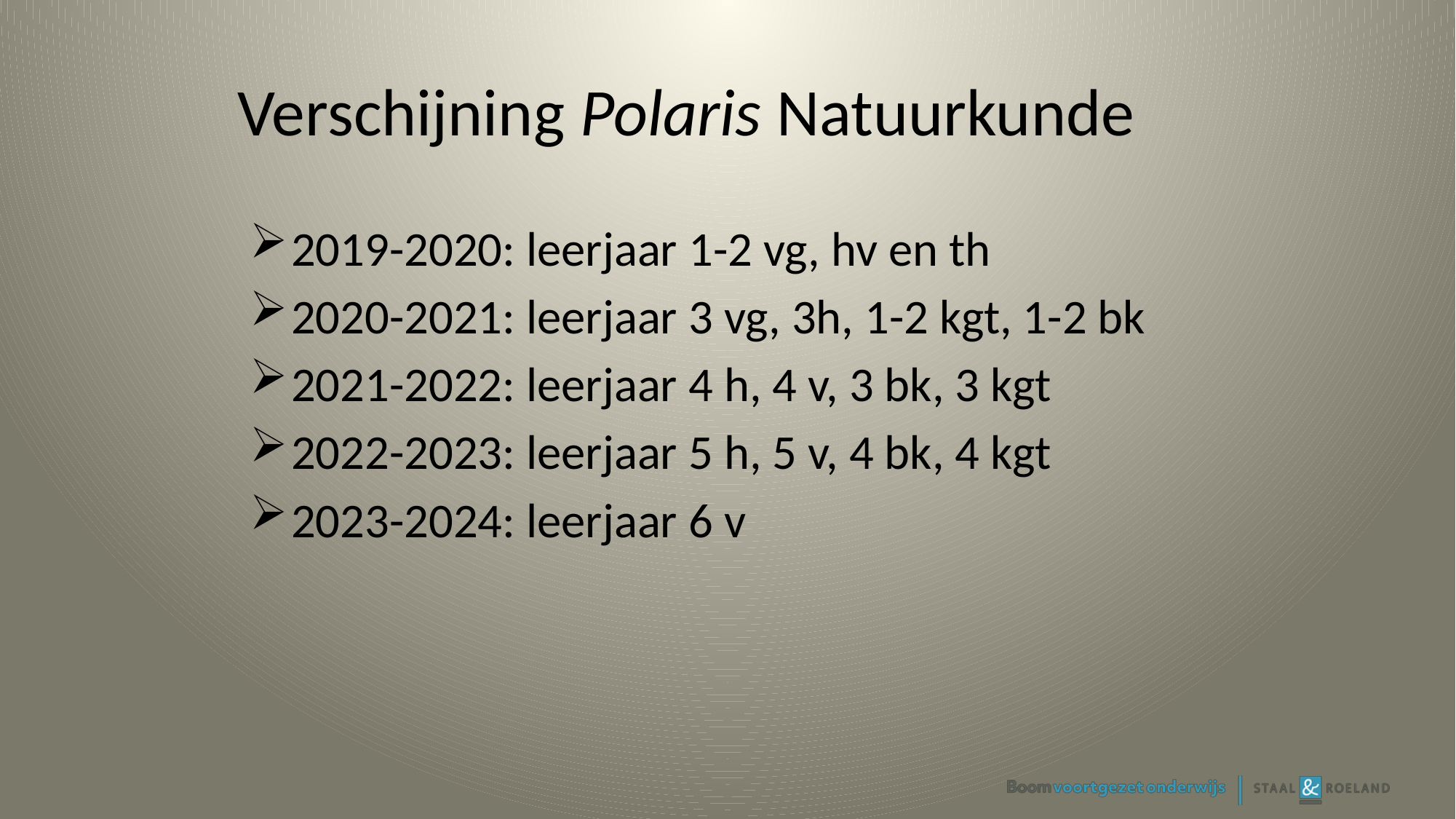

# Verschijning Polaris Natuurkunde
2019-2020: leerjaar 1-2 vg, hv en th
2020-2021: leerjaar 3 vg, 3h, 1-2 kgt, 1-2 bk
2021-2022: leerjaar 4 h, 4 v, 3 bk, 3 kgt
2022-2023: leerjaar 5 h, 5 v, 4 bk, 4 kgt
2023-2024: leerjaar 6 v